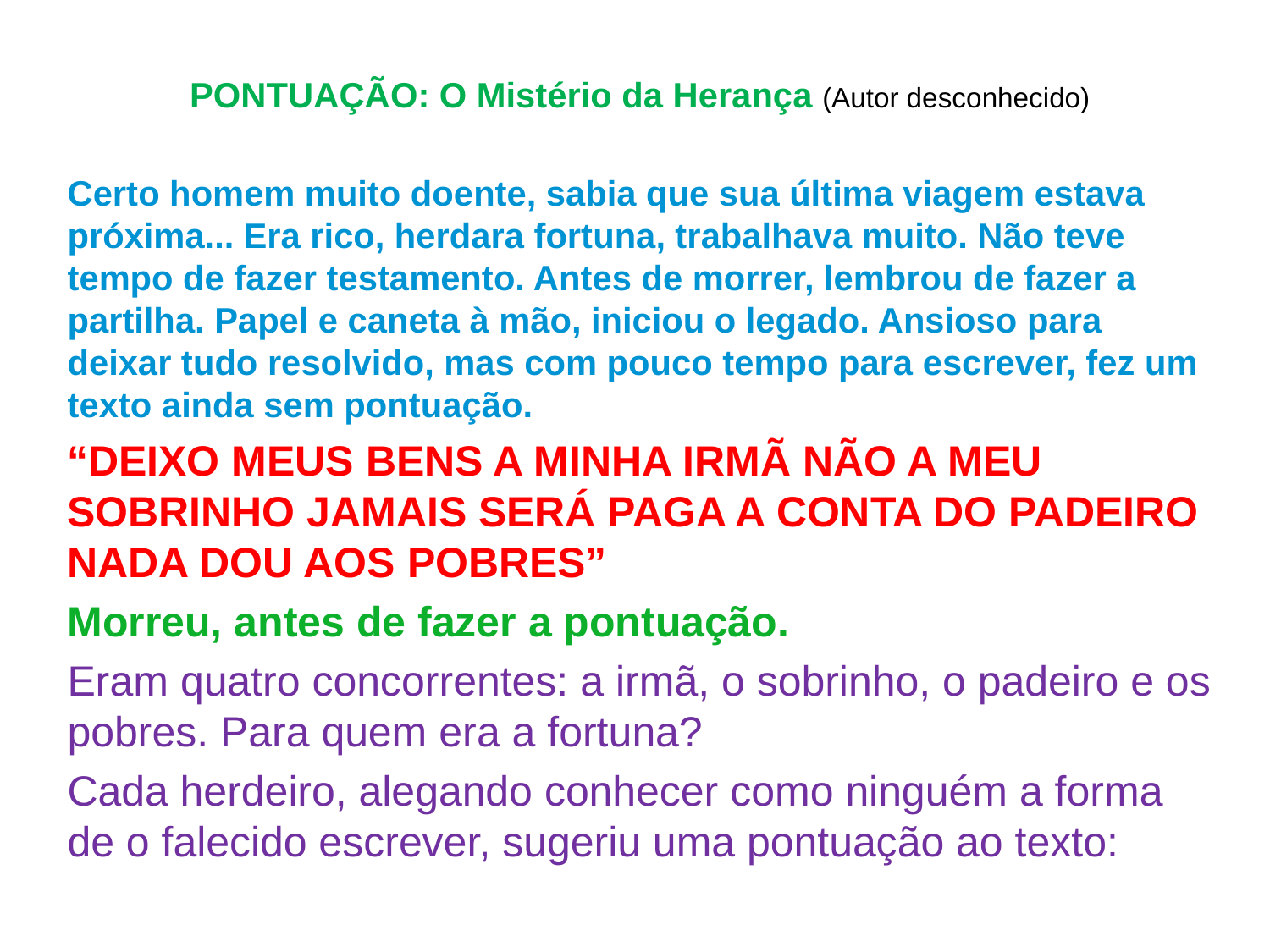

PONTUAÇÃO: O Mistério da Herança (Autor desconhecido)

Certo homem muito doente, sabia que sua última viagem estava próxima... Era rico, herdara fortuna, trabalhava muito. Não teve tempo de fazer testamento. Antes de morrer, lembrou de fazer a partilha. Papel e caneta à mão, iniciou o legado. Ansioso para deixar tudo resolvido, mas com pouco tempo para escrever, fez um texto ainda sem pontuação.
“DEIXO MEUS BENS A MINHA IRMÃ NÃO A MEU SOBRINHO JAMAIS SERÁ PAGA A CONTA DO PADEIRO NADA DOU AOS POBRES”
Morreu, antes de fazer a pontuação.
Eram quatro concorrentes: a irmã, o sobrinho, o padeiro e os pobres. Para quem era a fortuna?
Cada herdeiro, alegando conhecer como ninguém a forma de o falecido escrever, sugeriu uma pontuação ao texto: